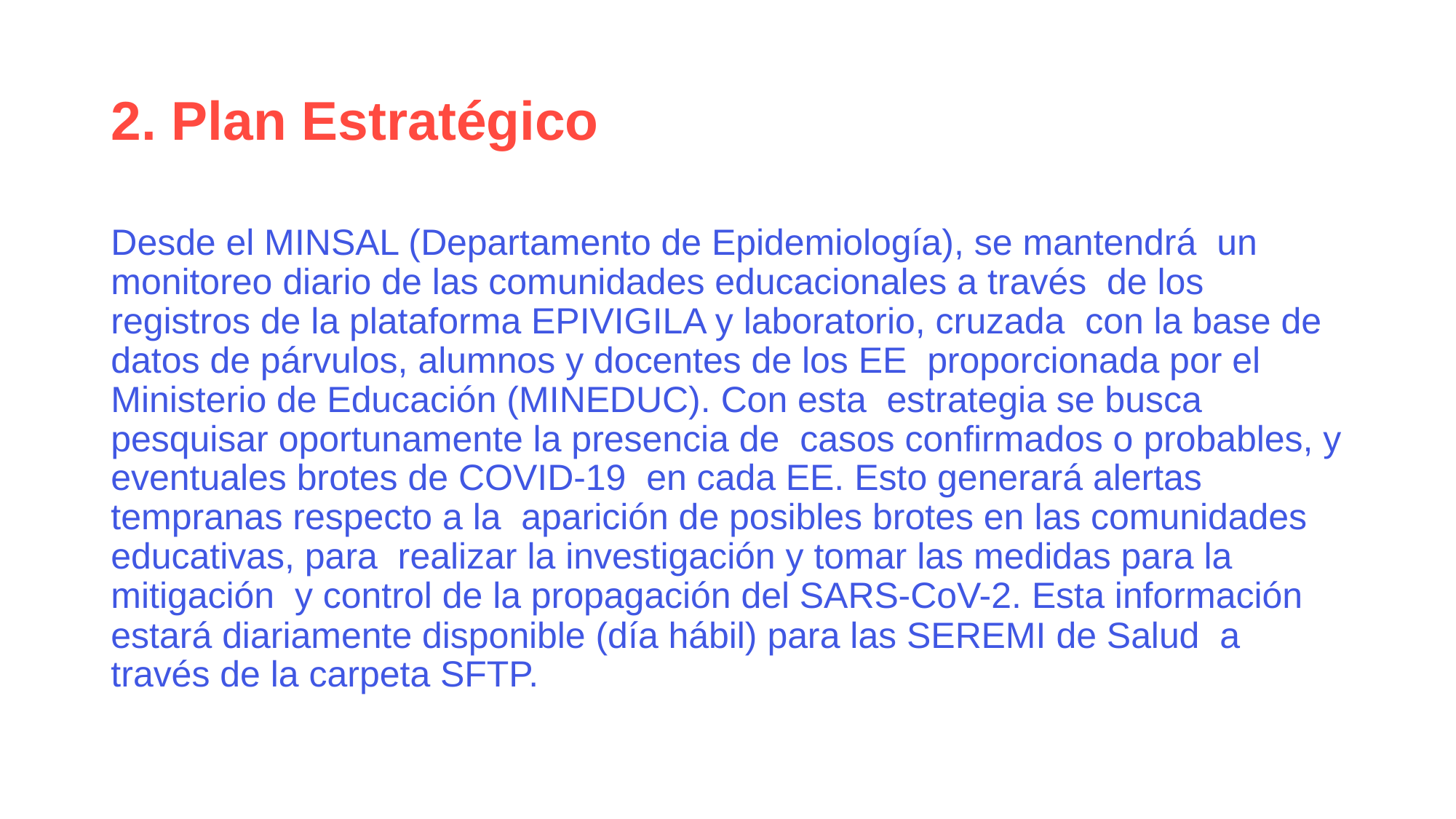

# 2. Plan Estratégico
Desde el MINSAL (Departamento de Epidemiología), se mantendrá  un monitoreo diario de las comunidades educacionales a través  de los registros de la plataforma EPIVIGILA y laboratorio, cruzada  con la base de datos de párvulos, alumnos y docentes de los EE  proporcionada por el Ministerio de Educación (MINEDUC). Con esta  estrategia se busca pesquisar oportunamente la presencia de  casos confirmados o probables, y eventuales brotes de COVID-19  en cada EE. Esto generará alertas tempranas respecto a la  aparición de posibles brotes en las comunidades educativas, para  realizar la investigación y tomar las medidas para la mitigación  y control de la propagación del SARS-CoV-2. Esta información  estará diariamente disponible (día hábil) para las SEREMI de Salud  a través de la carpeta SFTP.